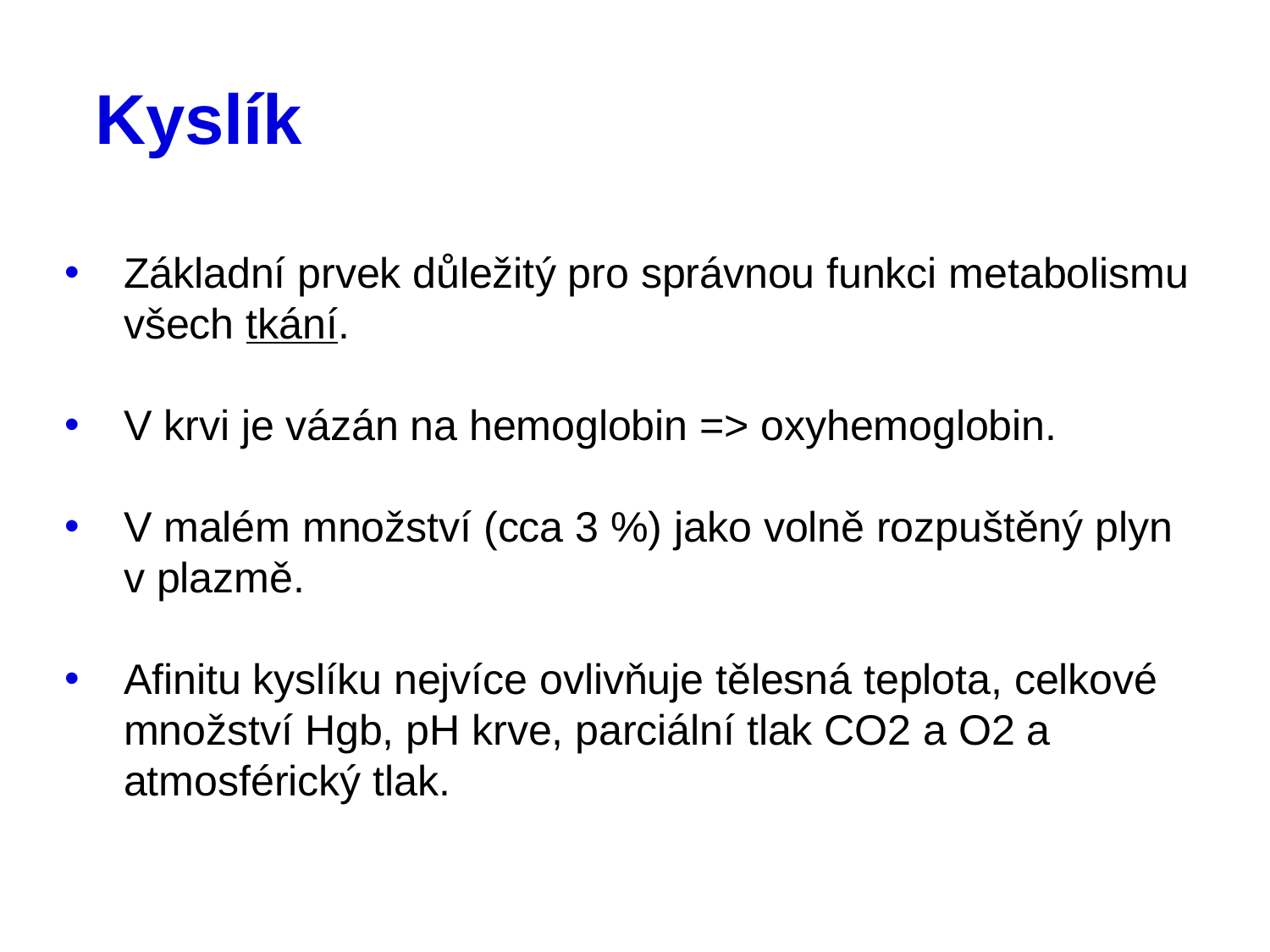

# Kyslík
Základní prvek důležitý pro správnou funkci metabolismu všech tkání.

V krvi je vázán na hemoglobin => oxyhemoglobin.

V malém množství (cca 3 %) jako volně rozpuštěný plyn v plazmě.

Afinitu kyslíku nejvíce ovlivňuje tělesná teplota, celkové množství Hgb, pH krve, parciální tlak CO2 a O2 a atmosférický tlak.